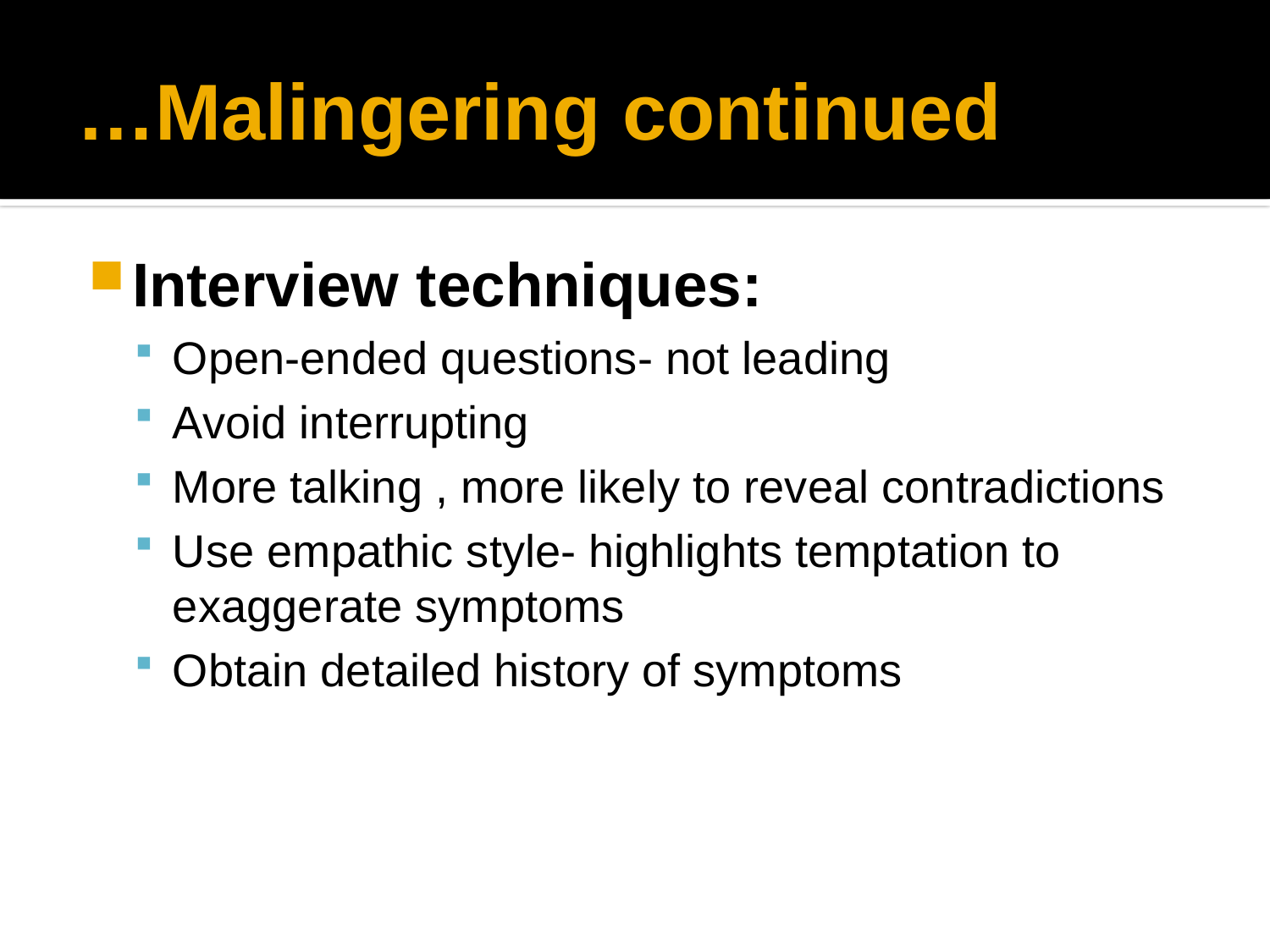

# …Malingering continued
Interview techniques:
Open-ended questions- not leading
Avoid interrupting
More talking , more likely to reveal contradictions
Use empathic style- highlights temptation to exaggerate symptoms
Obtain detailed history of symptoms